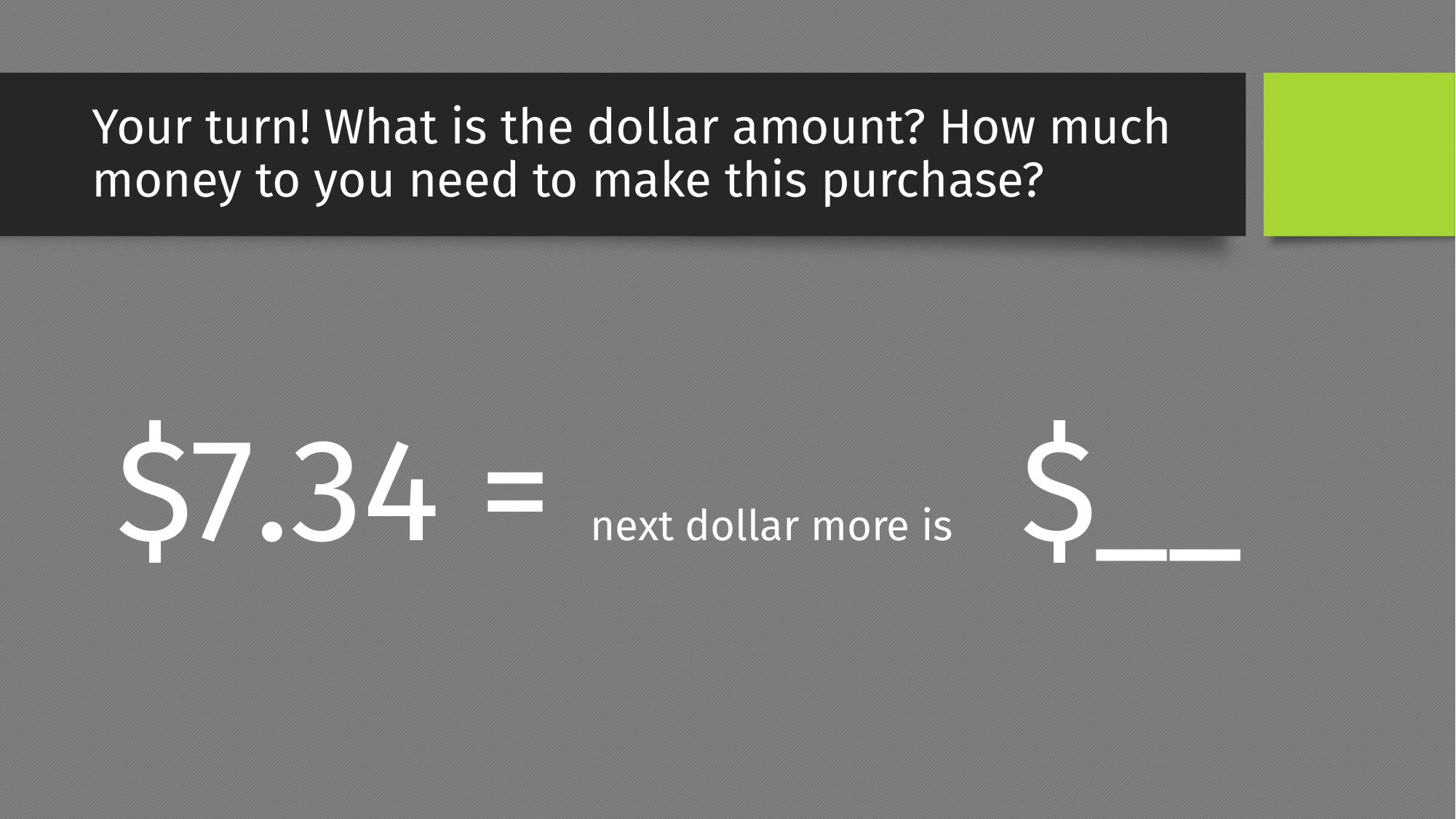

# Your turn! What is the dollar amount? How much money to you need to make this purchase?
$7.34 = next dollar more is      $__